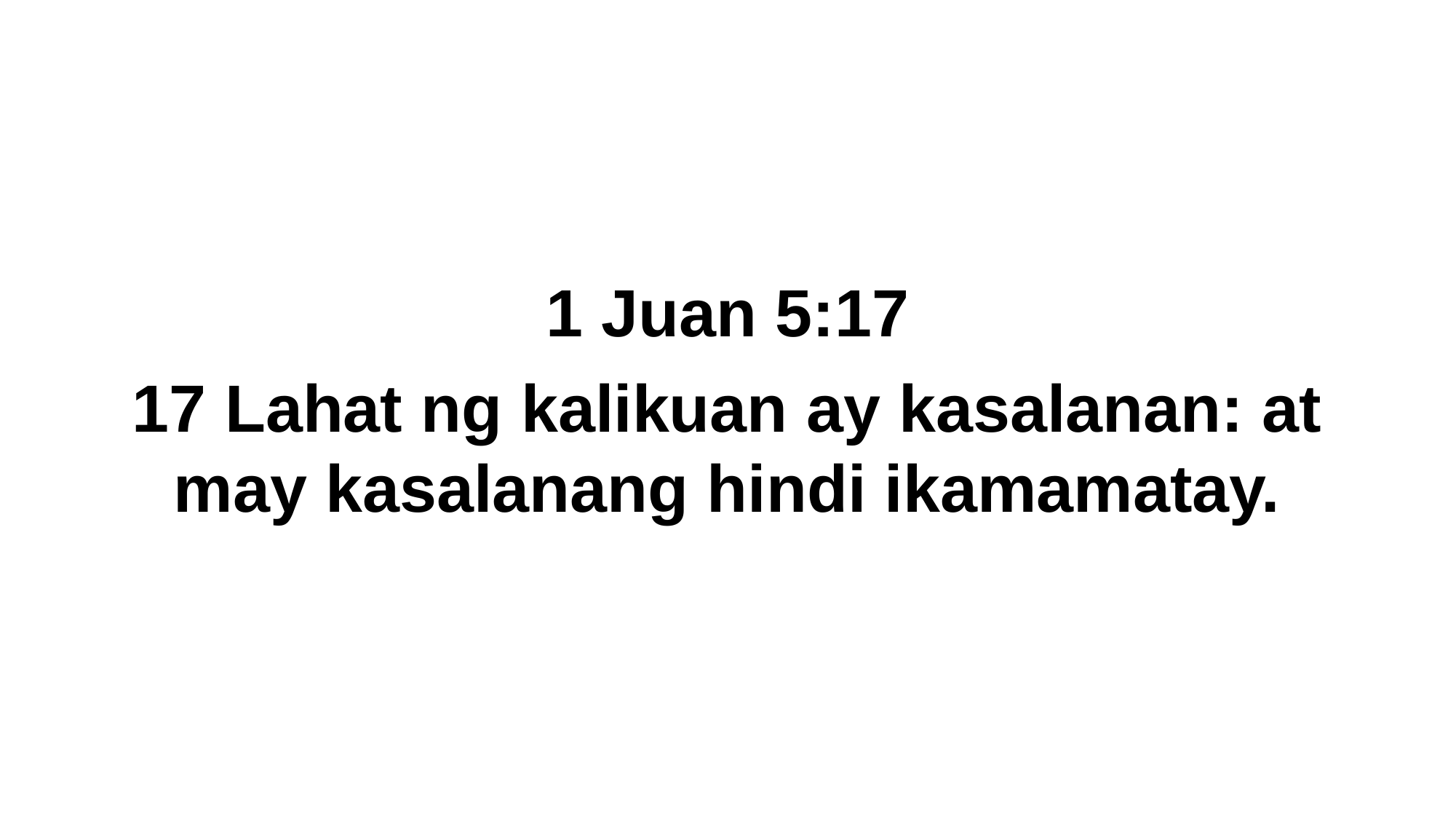

1 Juan 5:17
17 Lahat ng kalikuan ay kasalanan: at may kasalanang hindi ikamamatay.